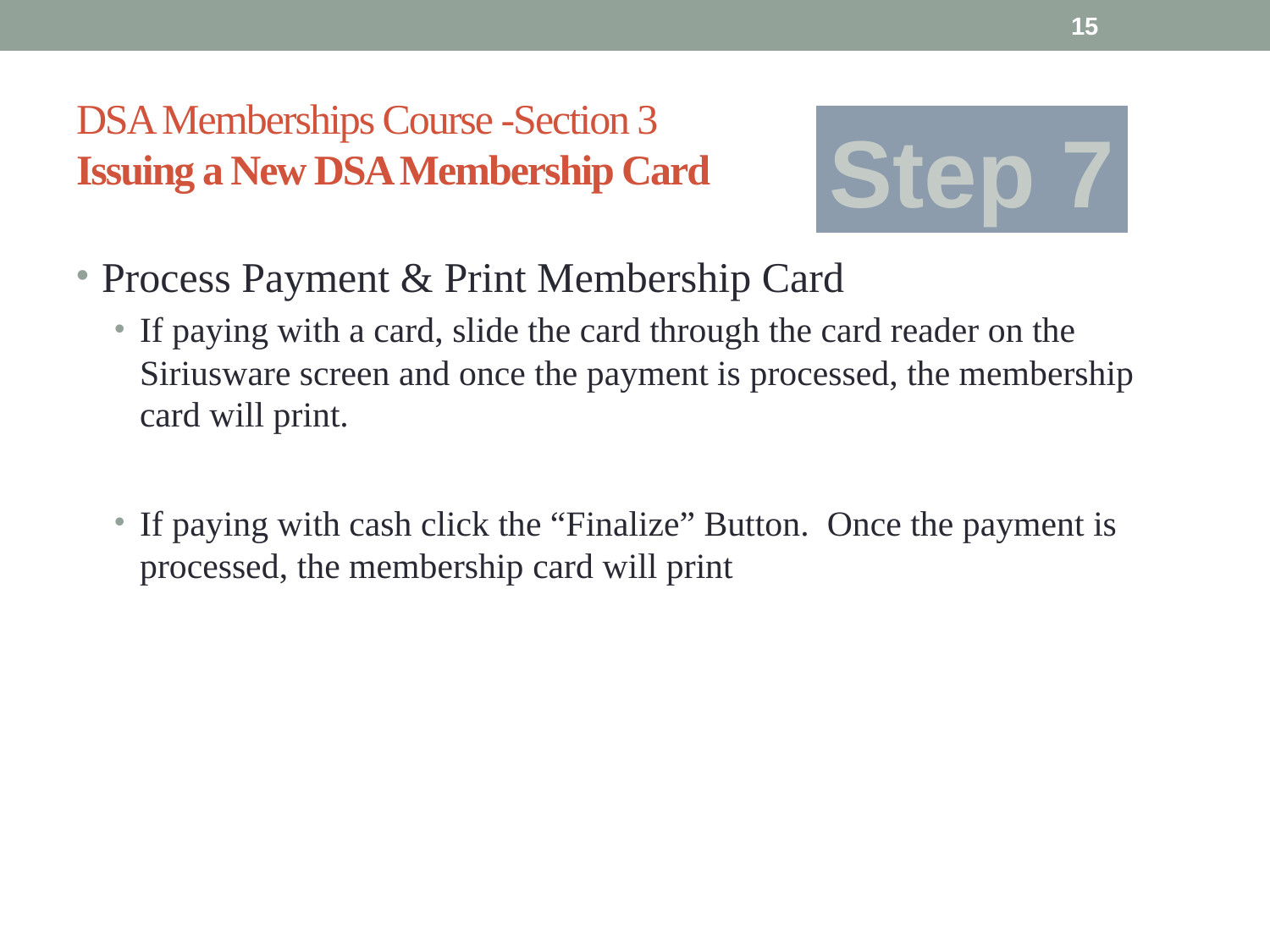

15
# DSA Memberships Course -Section 3 Issuing a New DSA Membership Card
Step 7
Process Payment & Print Membership Card
If paying with a card, slide the card through the card reader on the Siriusware screen and once the payment is processed, the membership card will print.

If paying with cash click the “Finalize” Button.  Once the payment is processed, the membership card will print